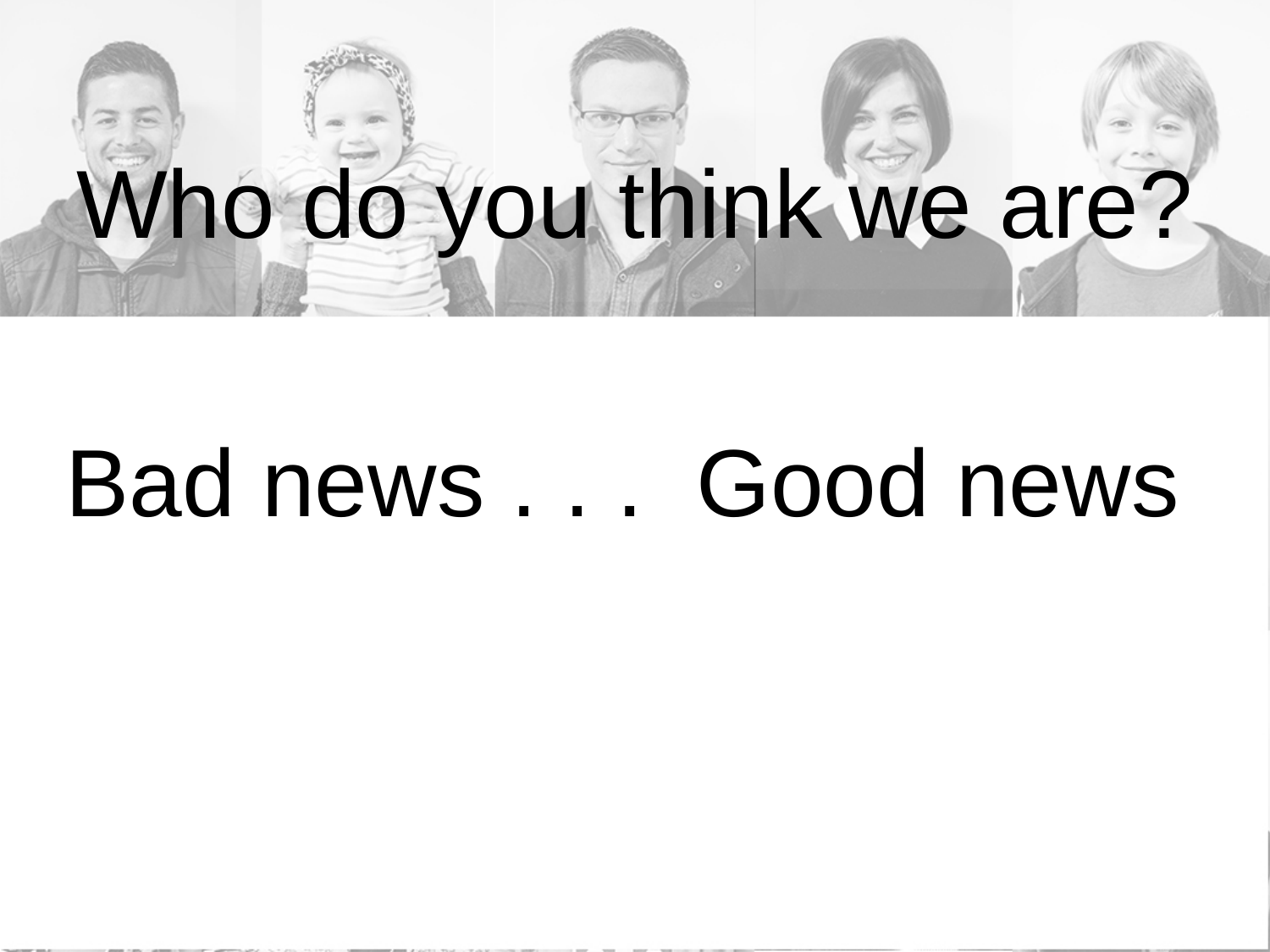

# Who do you think we are?
Bad news . . .  Good news